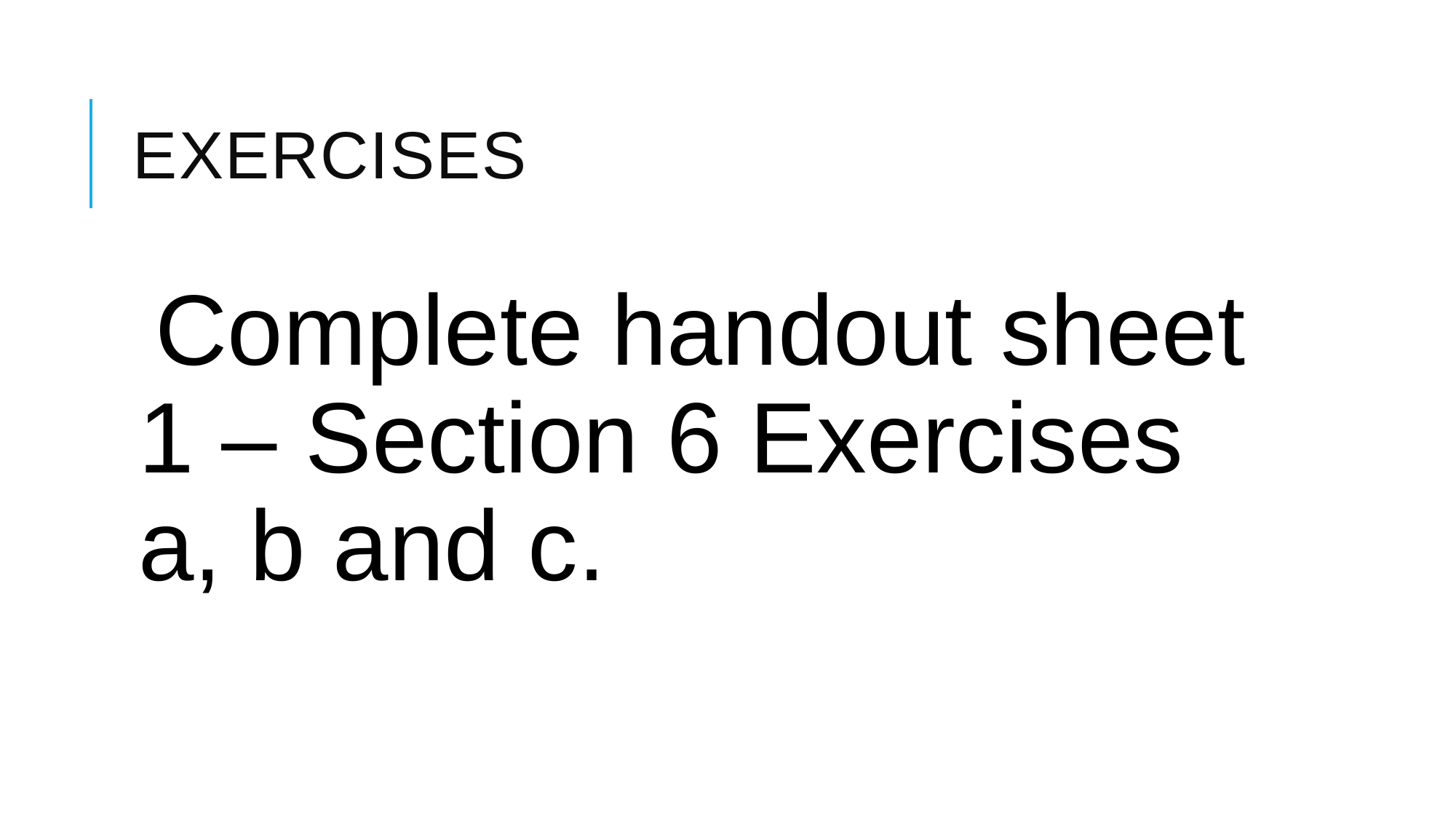

# Exercises
Complete handout sheet 1 – Section 6 Exercises a, b and c.